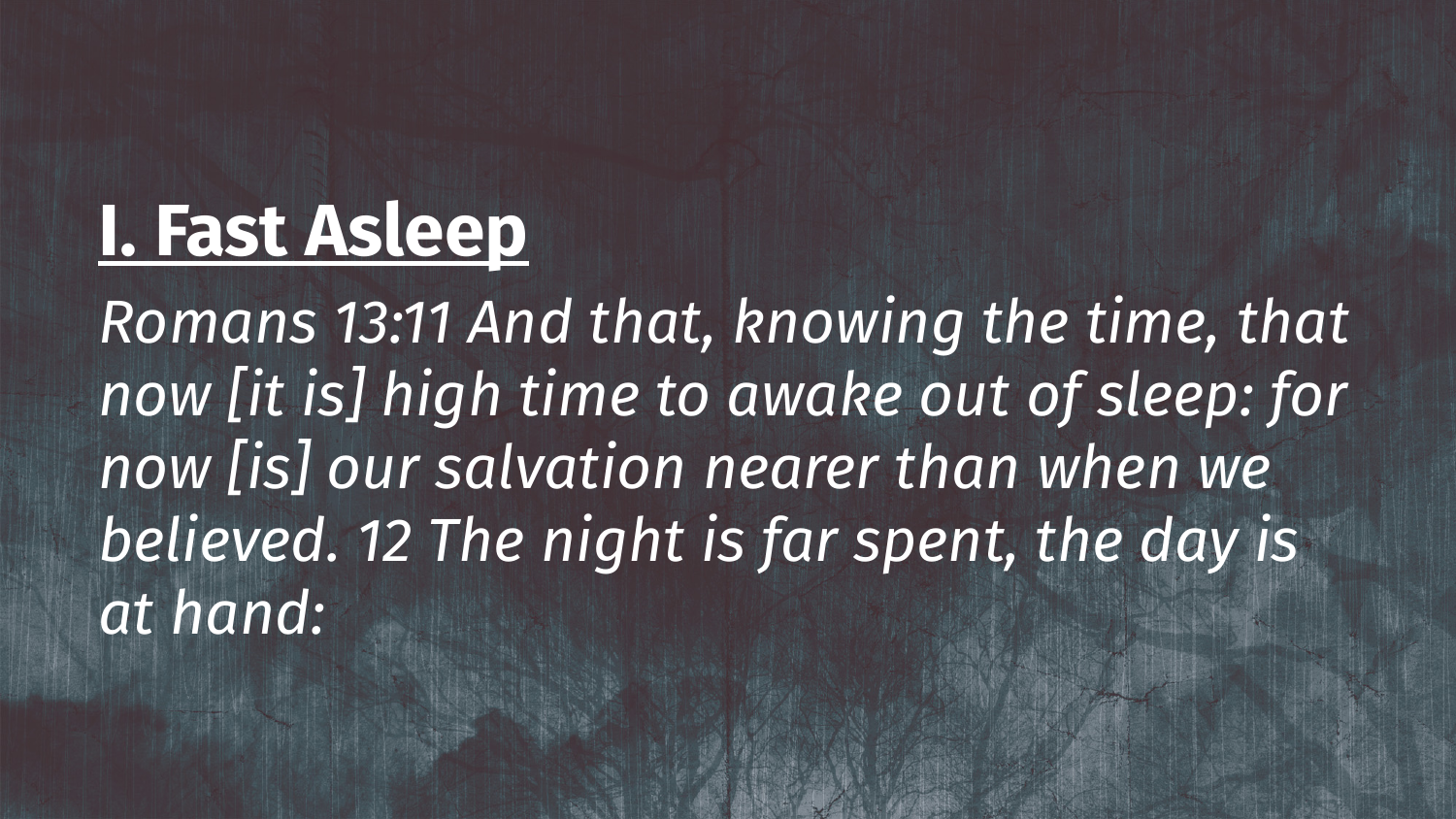

I. Fast Asleep
Romans 13:11 And that, knowing the time, that now [it is] high time to awake out of sleep: for now [is] our salvation nearer than when we believed. 12 The night is far spent, the day is at hand: